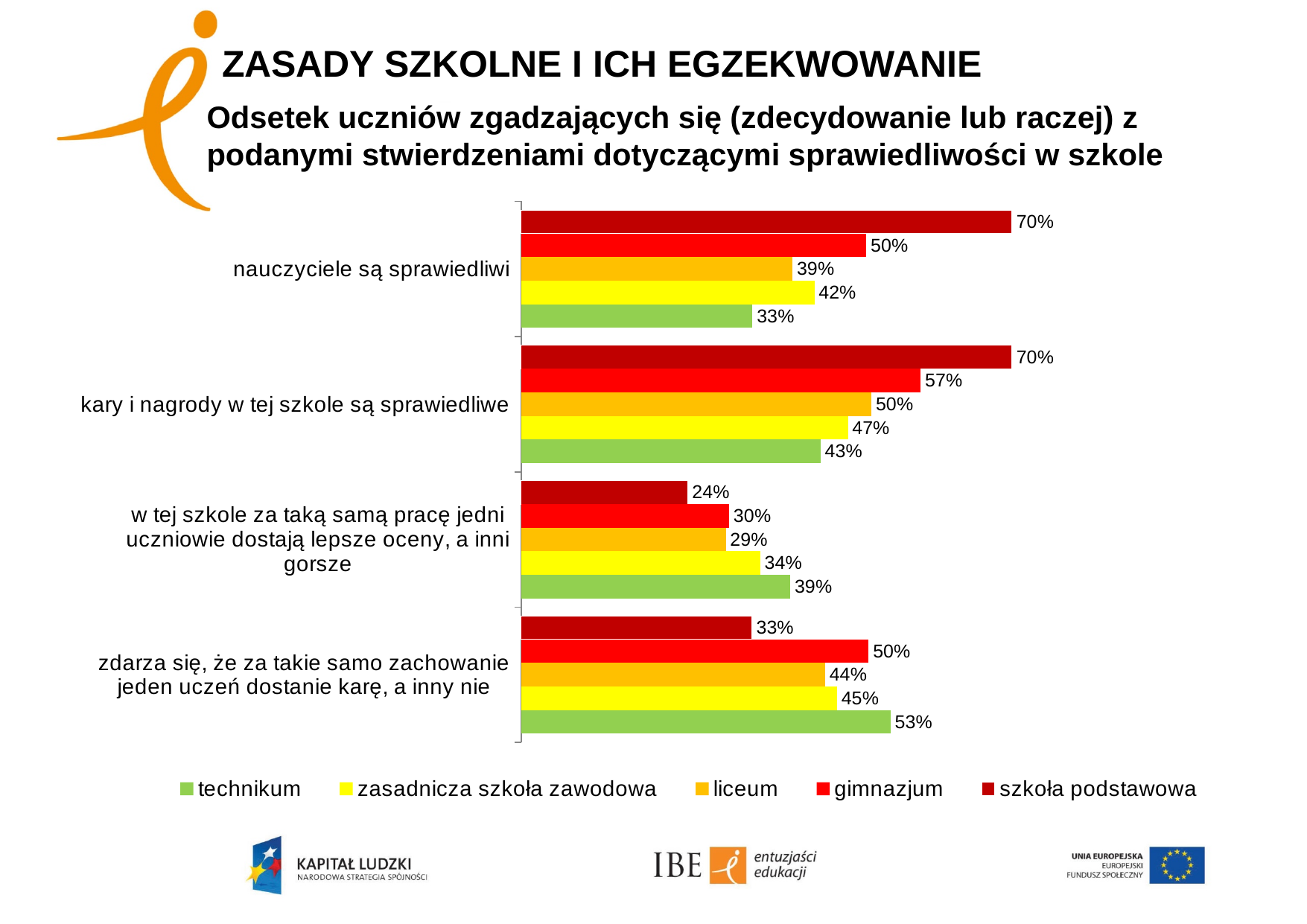

# ZASADY SZKOLNE I ICH EGZEKWOWANIE
Odsetek uczniów zgadzających się (zdecydowanie lub raczej) z podanymi stwierdzeniami dotyczącymi sprawiedliwości w szkole

### Chart

| Category | szkoła podstawowa | gimnazjum | liceum | zasadnicza szkoła zawodowa | technikum |
|---|---|---|---|---|---|
| nauczyciele są sprawiedliwi | 0.7049642748360887 | 0.49578119924792996 | 0.3895861948345202 | 0.4211398551844698 | 0.3321715824615478 |
| kary i nagrody w tej szkole są sprawiedliwe | 0.7048050982845014 | 0.5736817290073524 | 0.5032156198008974 | 0.4692873096438985 | 0.42997048175777636 |
| w tej szkole za taką samą pracę jedni uczniowie dostają lepsze oceny, a inni gorsze | 0.23934300018927768 | 0.2988795007046158 | 0.2939875030445523 | 0.34335073249642983 | 0.386653115959028 |
| zdarza się, że za takie samo zachowanie jeden uczeń dostanie karę, a inny nie | 0.33161938761860593 | 0.4990512241379043 | 0.43637557071329663 | 0.4536069245470295 | 0.5304464310299941 |